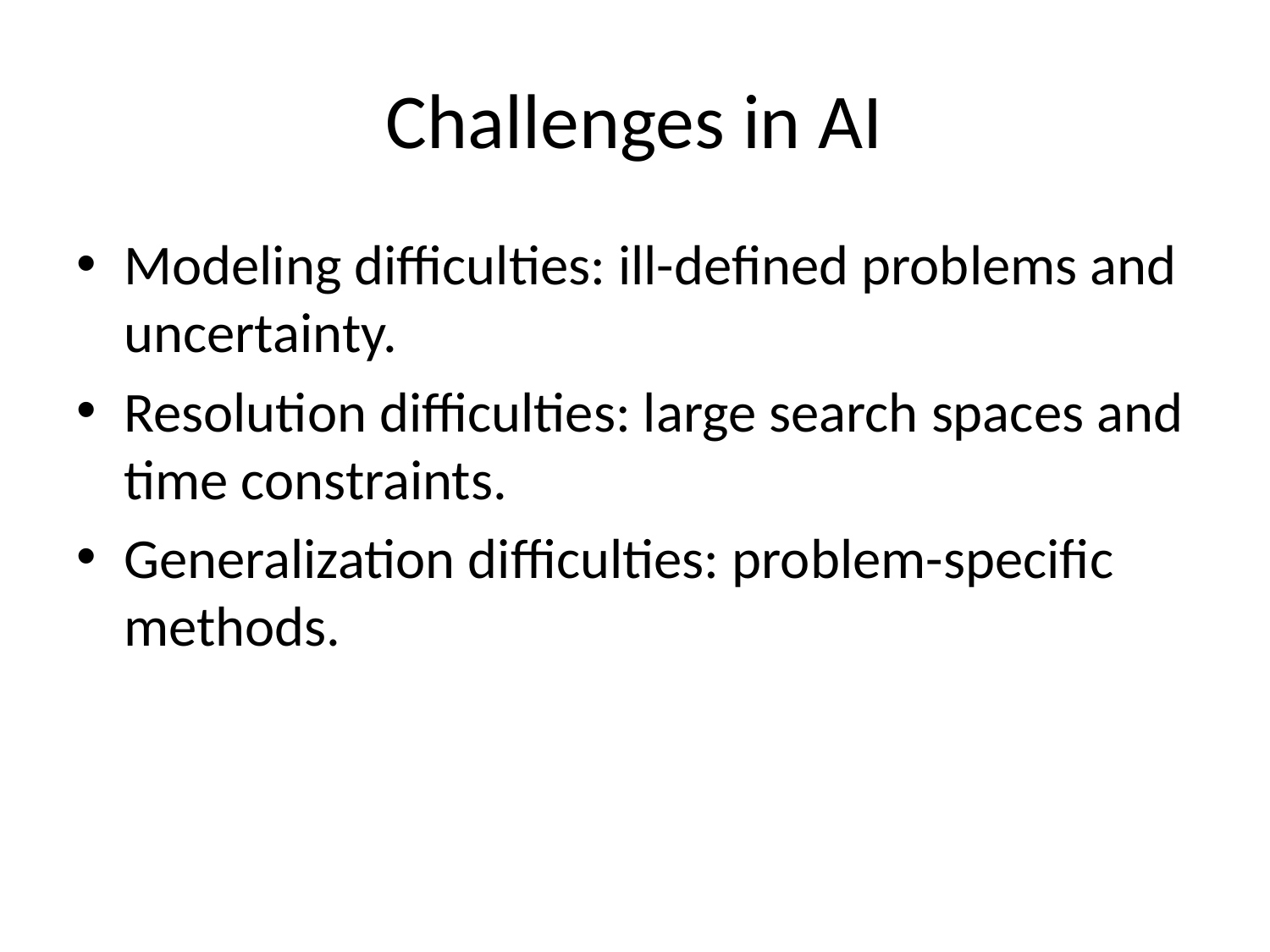

# Challenges in AI
Modeling difficulties: ill-defined problems and uncertainty.
Resolution difficulties: large search spaces and time constraints.
Generalization difficulties: problem-specific methods.